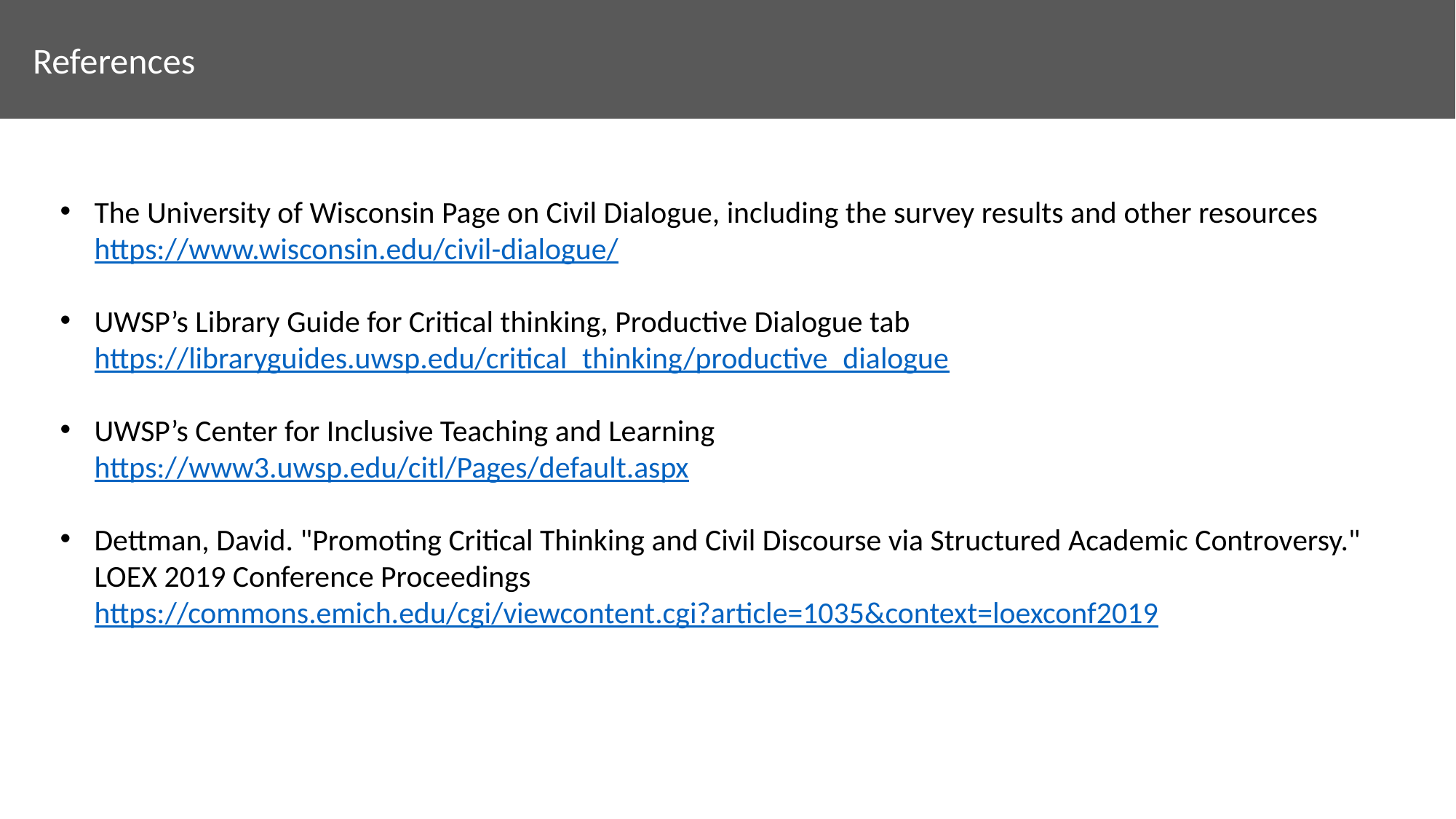

References
The University of Wisconsin Page on Civil Dialogue, including the survey results and other resources
https://www.wisconsin.edu/civil-dialogue/

UWSP’s Library Guide for Critical thinking, Productive Dialogue tab https://libraryguides.uwsp.edu/critical_thinking/productive_dialogue

UWSP’s Center for Inclusive Teaching and Learning
https://www3.uwsp.edu/citl/Pages/default.aspx

Dettman, David. "Promoting Critical Thinking and Civil Discourse via Structured Academic Controversy." LOEX 2019 Conference Proceedings
https://commons.emich.edu/cgi/viewcontent.cgi?article=1035&context=loexconf2019